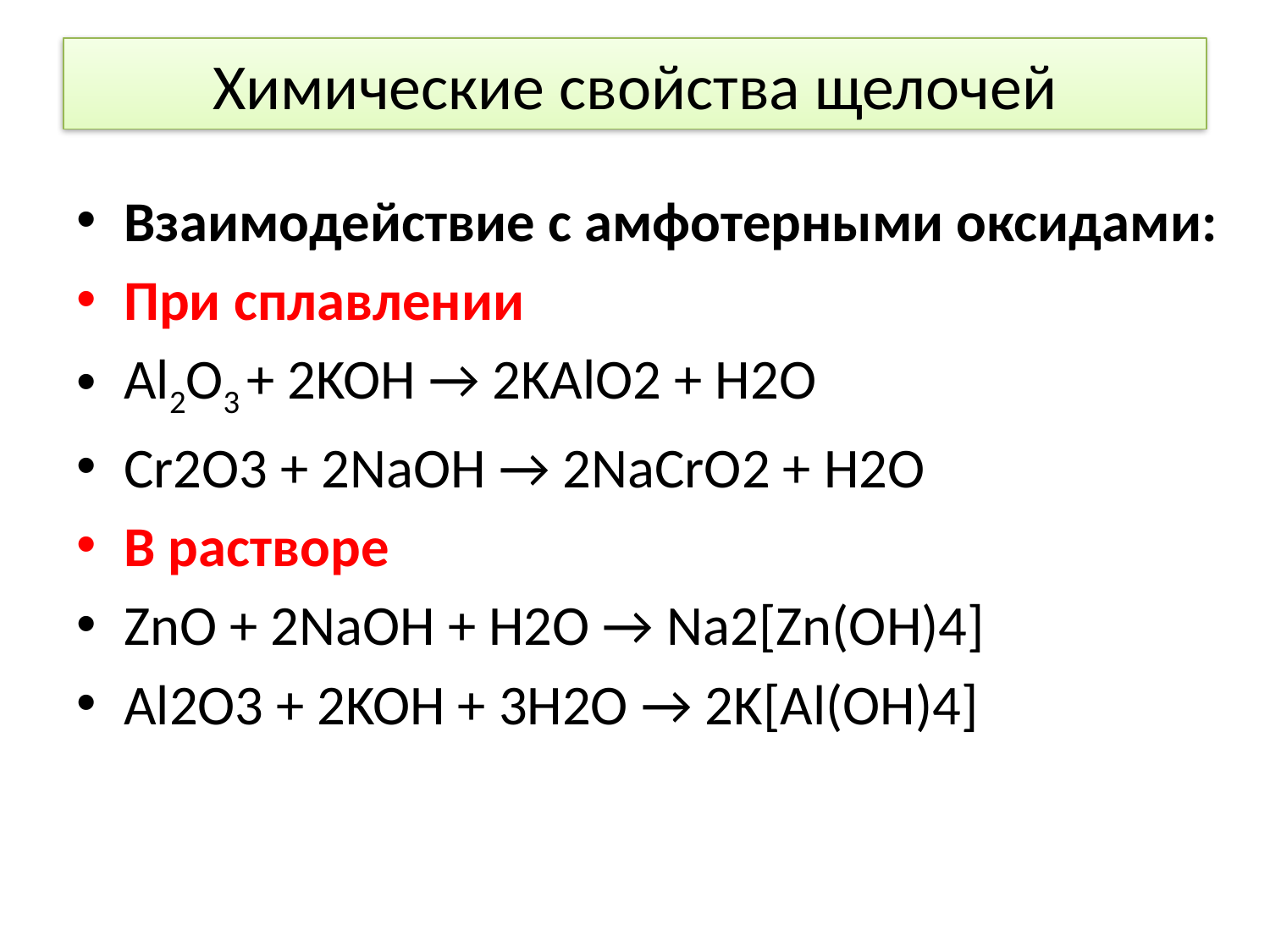

# Химические свойства щелочей
Взаимодействие с амфотерными оксидами:
При сплавлении
Al2O3 + 2KOH → 2KAlO2 + H2O
Cr2O3 + 2NaOH → 2NaCrO2 + H2O
В растворе
ZnO + 2NaOH + H2O → Na2[Zn(OH)4]
Al2O3 + 2KOH + 3H2O → 2K[Al(OH)4]